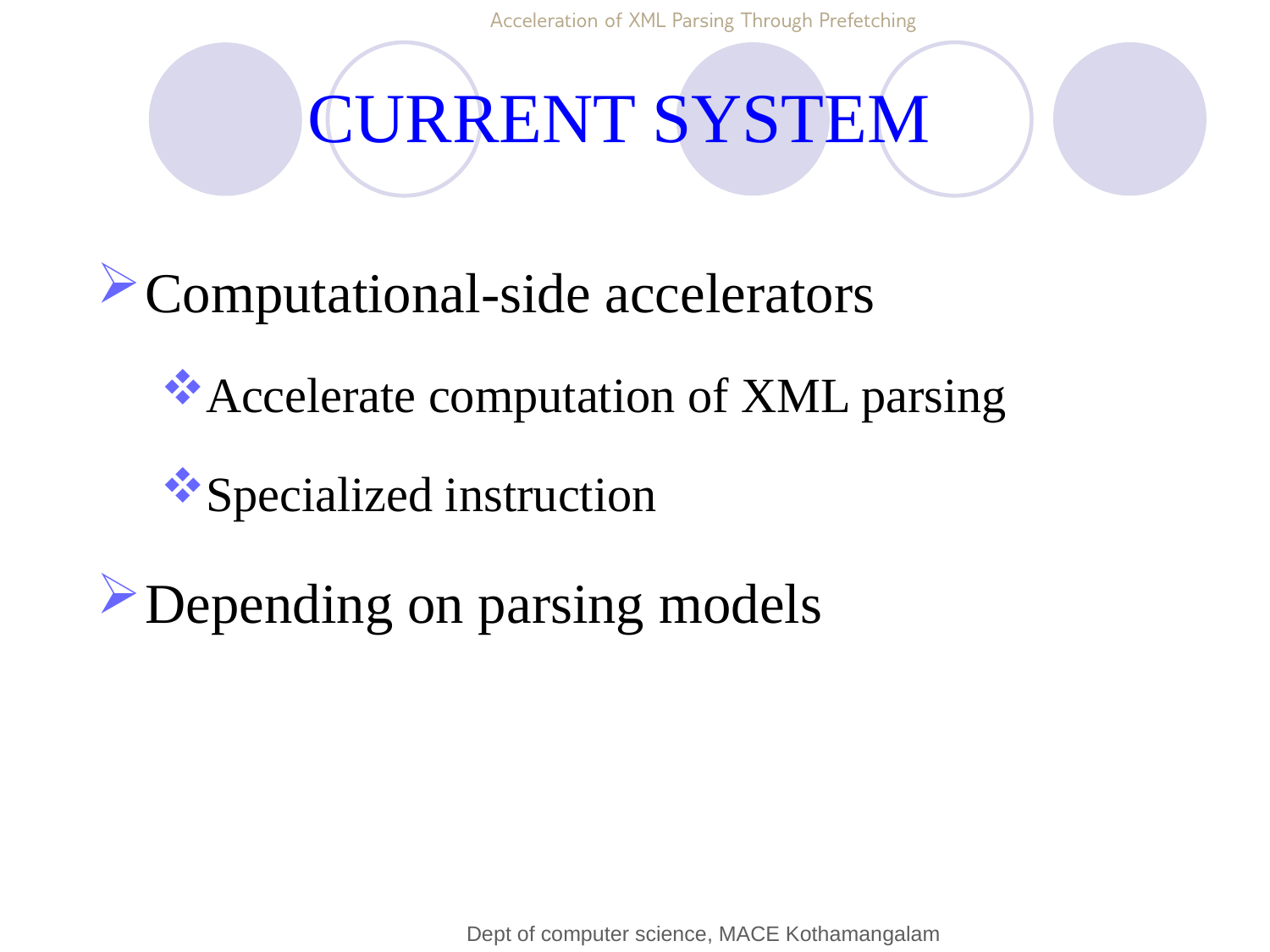

Acceleration of XML Parsing Through Prefetching
CURRENT SYSTEM
Computational-side accelerators
Accelerate computation of XML parsing
Specialized instruction
Depending on parsing models
Dept of computer science, MACE Kothamangalam